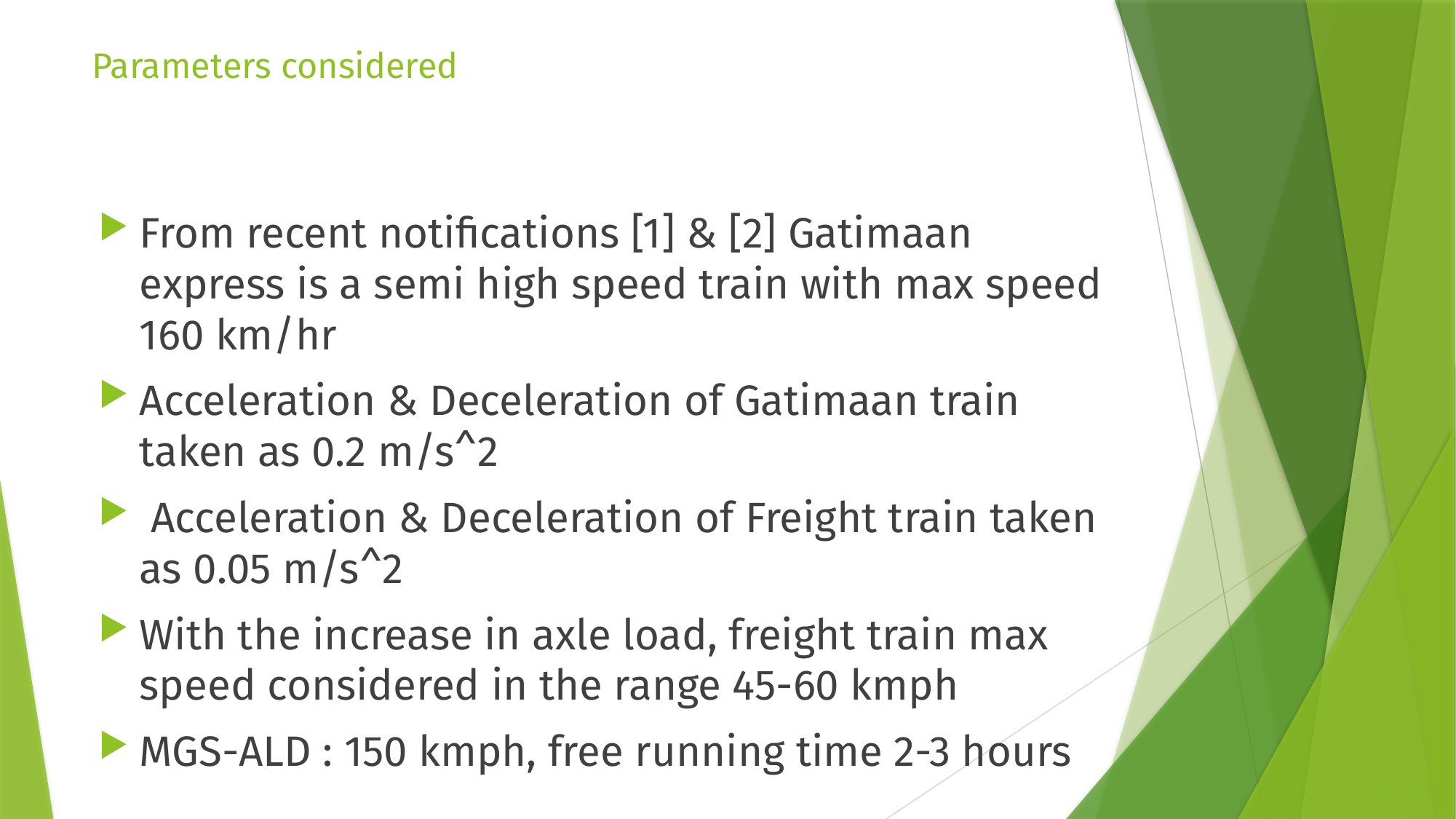

# Parameters considered
From recent notifications [1] & [2] Gatimaan express is a semi high speed train with max speed 160 km/hr
Acceleration & Deceleration of Gatimaan train taken as 0.2 m/s^2
 Acceleration & Deceleration of Freight train taken as 0.05 m/s^2
With the increase in axle load, freight train max speed considered in the range 45-60 kmph
MGS-ALD : 150 kmph, free running time 2-3 hours